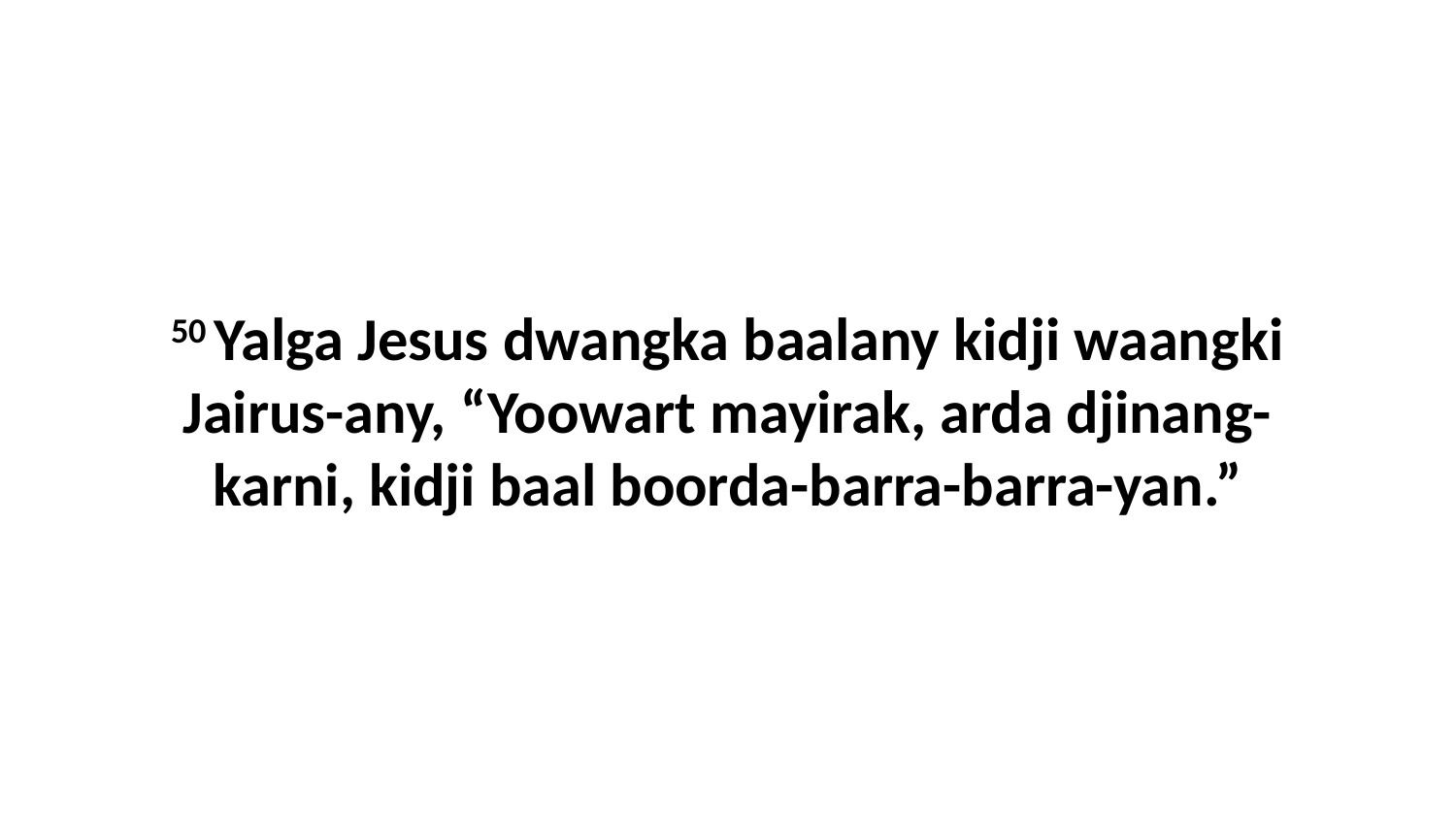

50 Yalga Jesus dwangka baalany kidji waangki Jairus-any, “Yoowart mayirak, arda djinang-karni, kidji baal boorda-barra-barra-yan.”